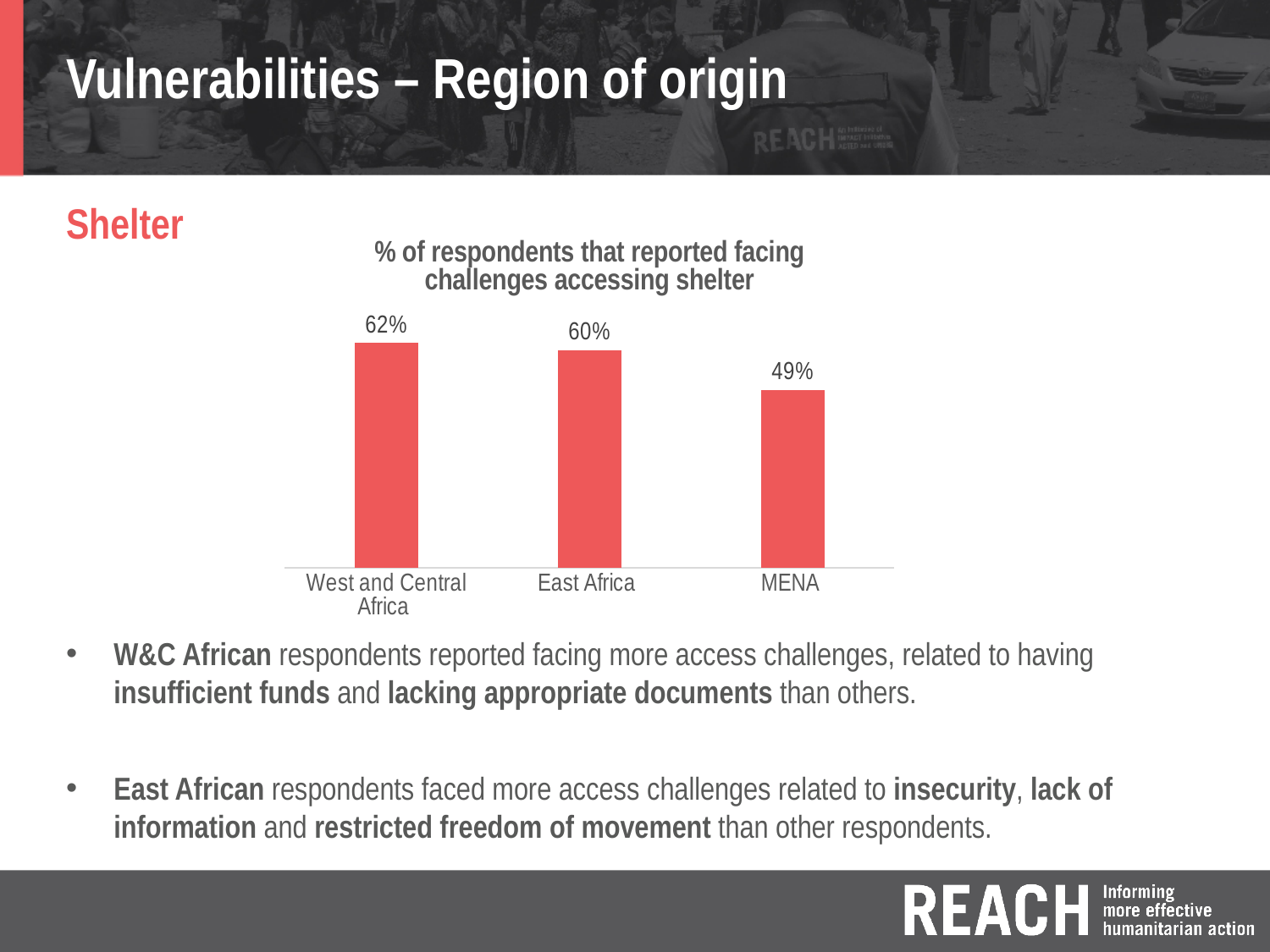

# Vulnerabilities – Region of origin
Shelter

W&C African respondents reported facing more access challenges, related to having insufficient funds and lacking appropriate documents than others.

East African respondents faced more access challenges related to insecurity, lack of information and restricted freedom of movement than other respondents.

### Chart: % of respondents that reported facing challenges accessing shelter

| Category |  |
|---|---|
| West and Central Africa  | 0.62 |
| East Africa  | 0.6 |
| MENA  | 0.49 |